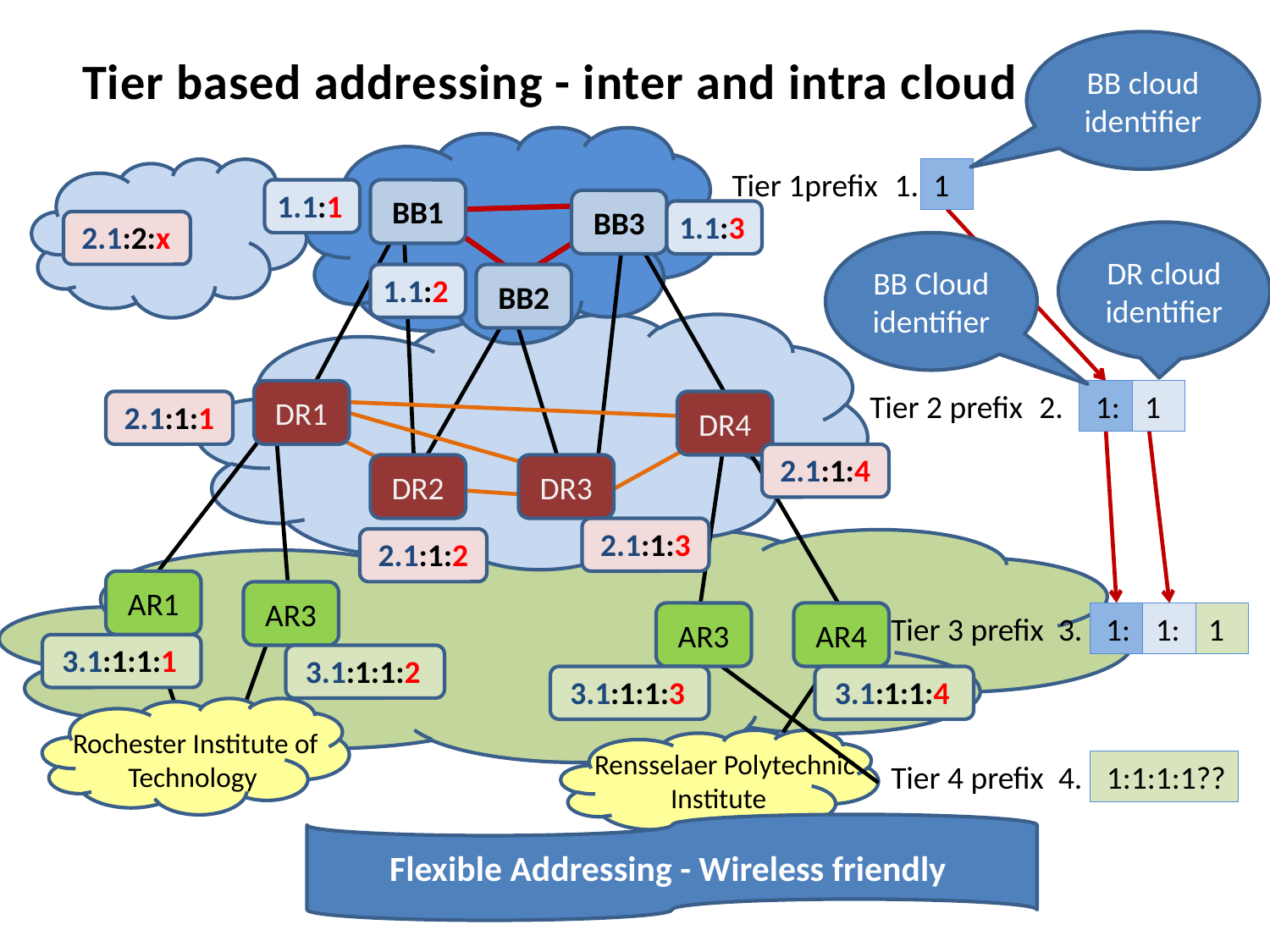

# Tier based addressing - inter and intra cloud
BB cloud identifier

Tier 1prefix
1.
1

1.1:1
BB1
BB3

1.1:3

2.1:2:x
DR cloud identifier
BB Cloud identifier

1.1:2
BB2
DR1
Tier 2 prefix
2.
1:
1

2.1:1:1
DR4

2.1:1:4
DR2
DR3

2.1:1:3

2.1:1:2
AR1
AR3
AR3
AR4
Tier 3 prefix  3.
1:
1:
1

3.1:1:1:1

3.1:1:1:2

3.1:1:1:3

3.1:1:1:4
Rochester Institute of Technology
Rensselaer Polytechnic Institute
Tier 4 prefix  4.
1:1:1:1??
Flexible Addressing - Wireless friendly